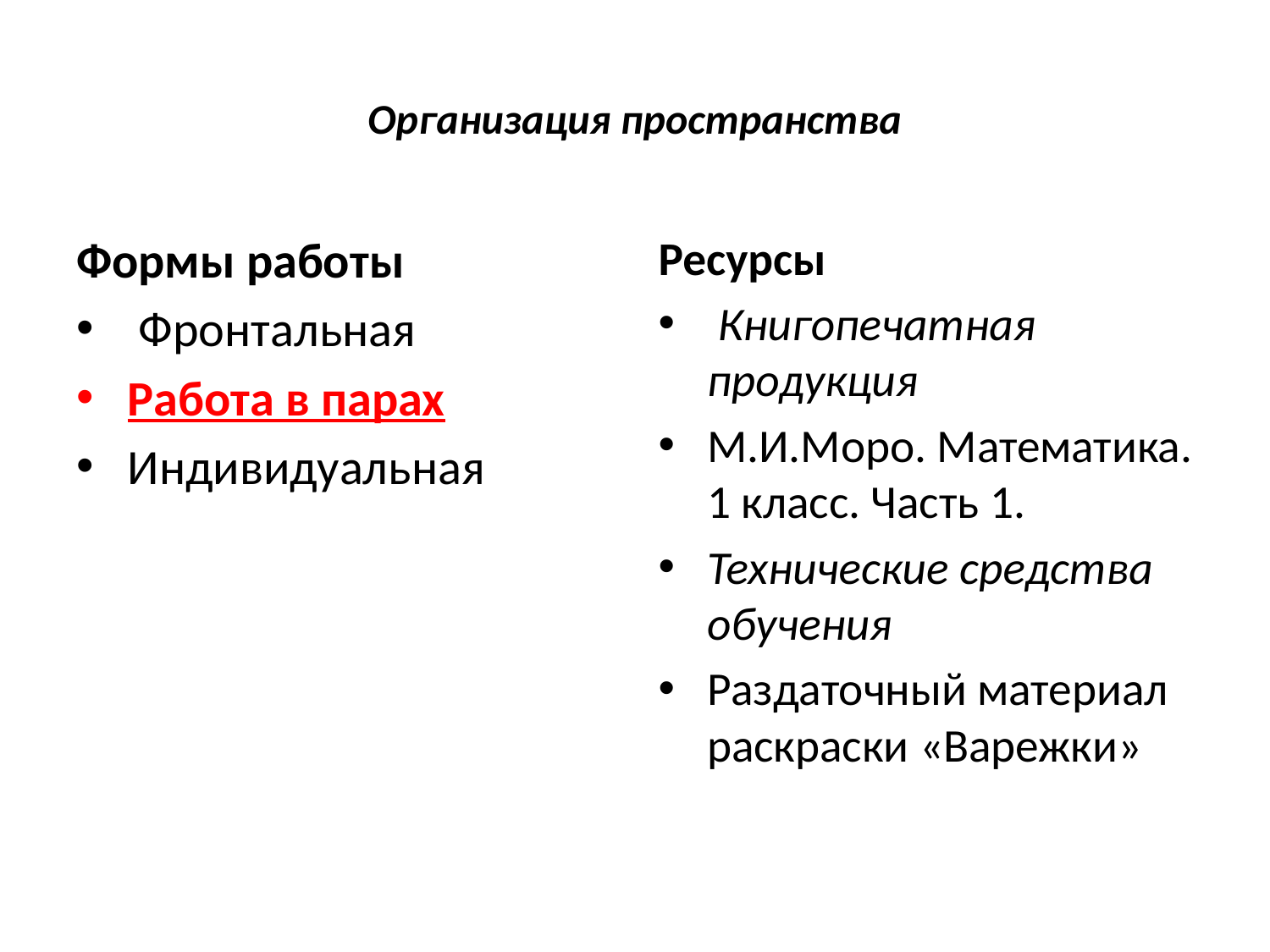

# Организация пространства
Формы работы
 Фронтальная
Работа в парах
Индивидуальная

Ресурсы
 Книгопечатная продукция
М.И.Моро. Математика. 1 класс. Часть 1.
Технические средства обучения
Раздаточный материал раскраски «Варежки»